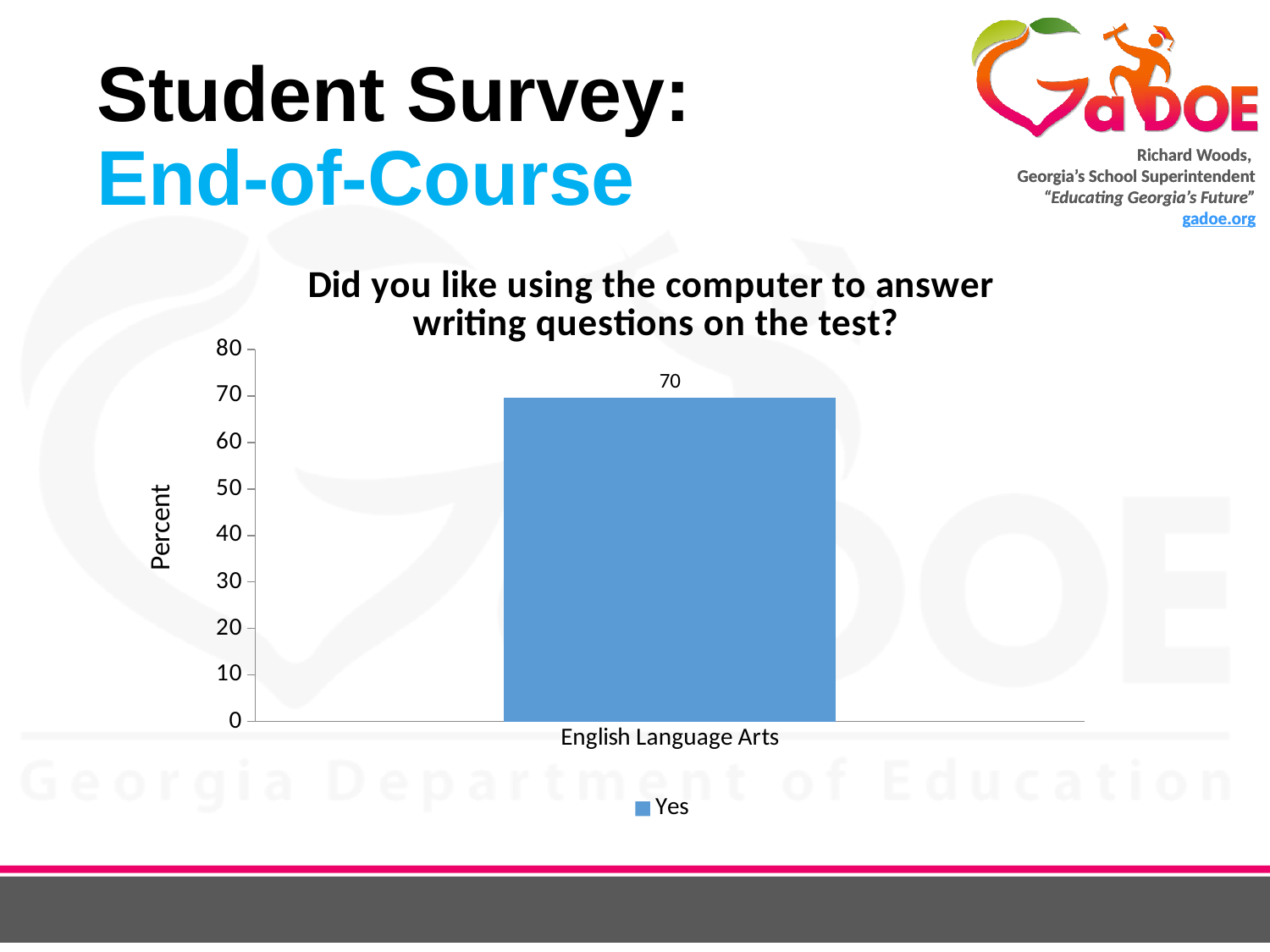

# Student Survey: End-of-Course

### Chart: Did you like using the computer to answer
writing questions on the test?

| Category | Yes |
|---|---|
| English Language Arts | 69.6 |